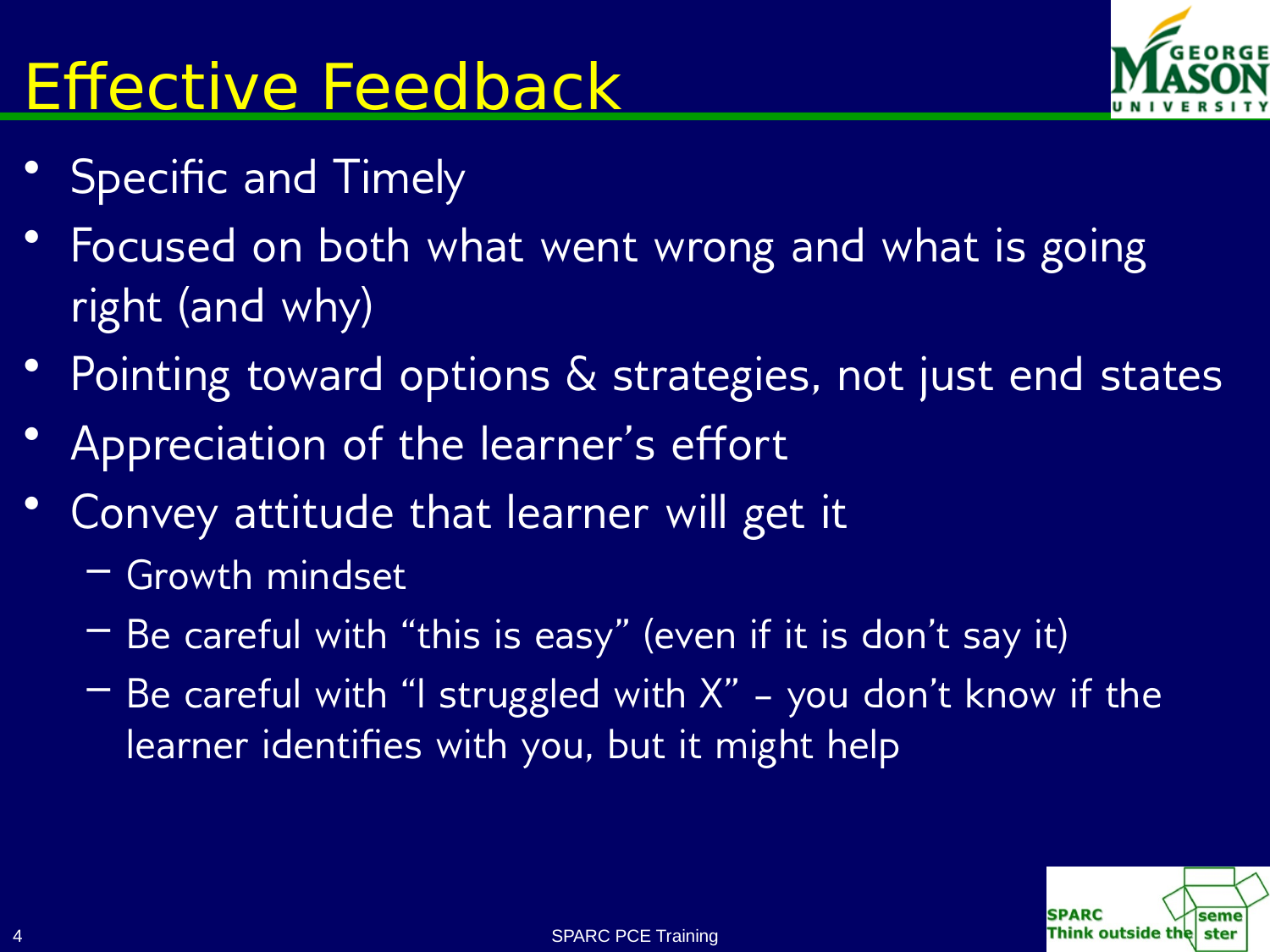

# Effective Feedback
Specific and Timely
Focused on both what went wrong and what is going right (and why)
Pointing toward options & strategies, not just end states
Appreciation of the learner’s effort
Convey attitude that learner will get it
Growth mindset
Be careful with “this is easy” (even if it is don’t say it)
Be careful with “I struggled with X” – you don’t know if the learner identifies with you, but it might help

4
SPARC PCE Training